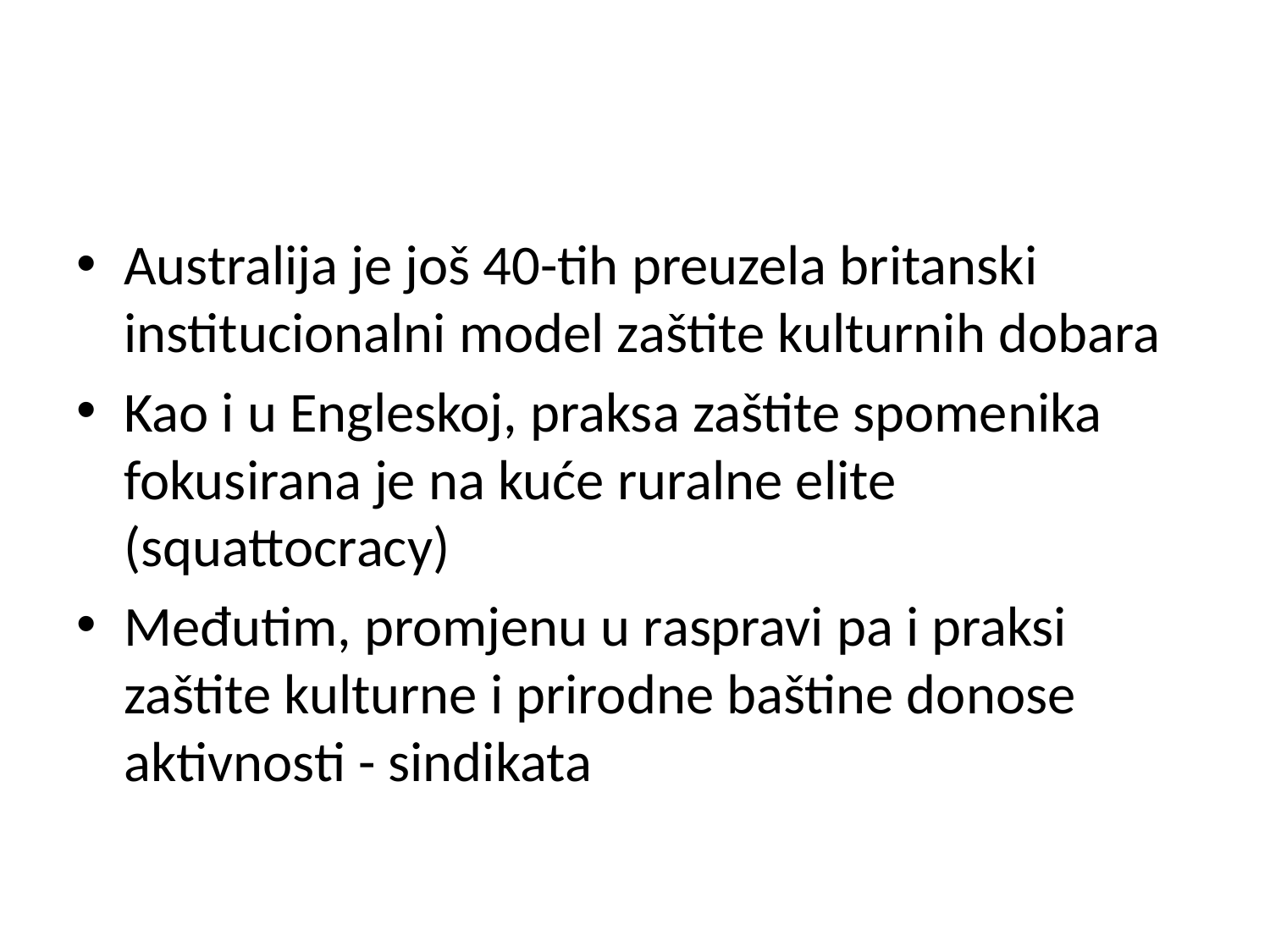

#
Australija je još 40-tih preuzela britanski institucionalni model zaštite kulturnih dobara
Kao i u Engleskoj, praksa zaštite spomenika fokusirana je na kuće ruralne elite (squattocracy)
Međutim, promjenu u raspravi pa i praksi zaštite kulturne i prirodne baštine donose aktivnosti - sindikata